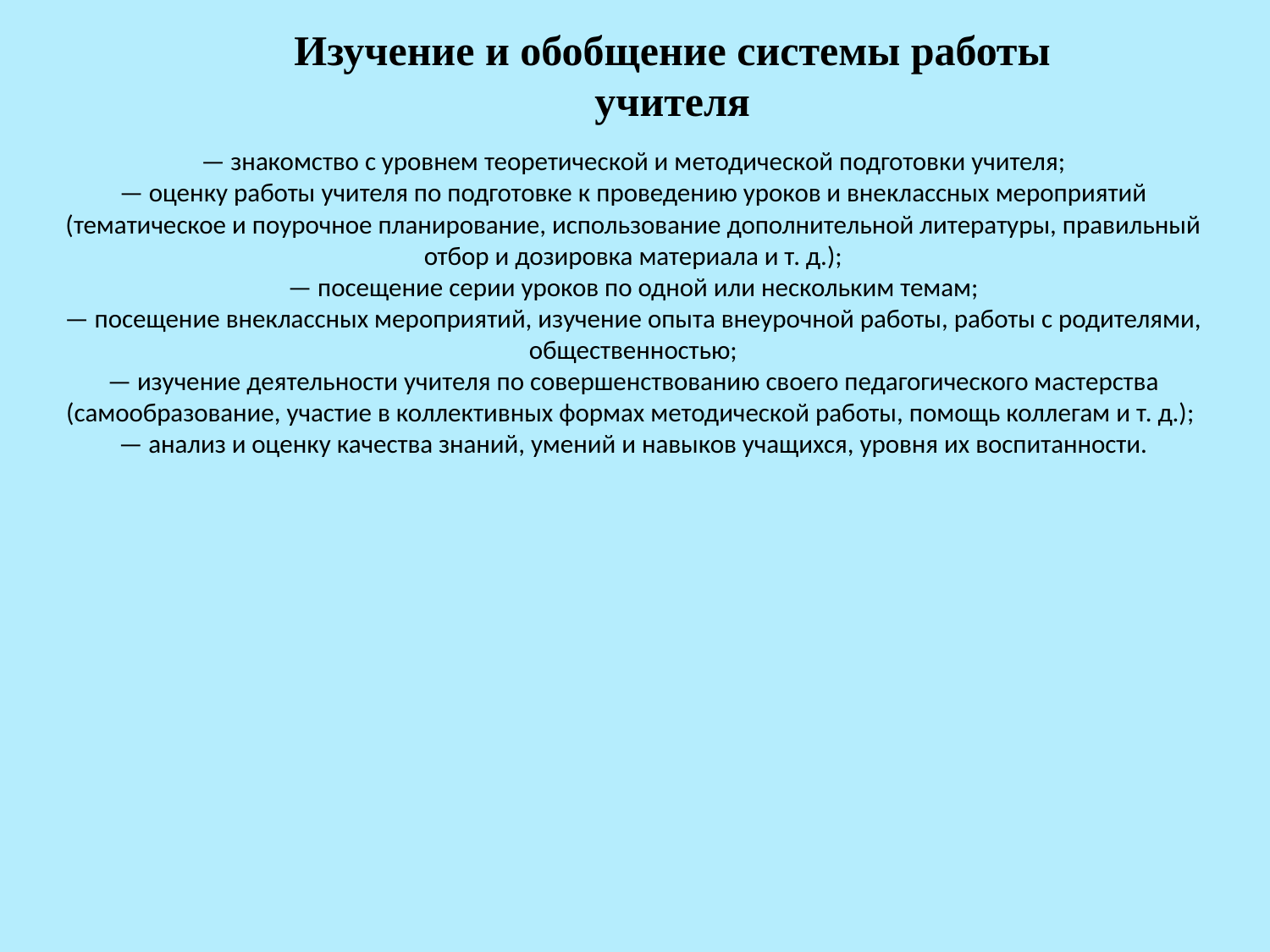

Изучение и обобщение системы работы учителя

# — знакомство с уровнем теоретической и методической под­готовки учителя; — оценку работы учителя по подготовке к проведению уро­ков и внеклассных мероприятий (тематическое и поурочное планирование, использование дополнительной литературы, правильный отбор и дозировка материала и т. д.); — посещение серии уроков по одной или нескольким темам; — посещение внеклассных мероприятий, изучение опыта внеурочной работы, работы с родителями, общественностью; — изучение деятельности учителя по совершенствованию своего педагогического мастерства (самообразование, участие в коллективных формах методической работы, помощь колле­гам и т. д.); — анализ и оценку качества знаний, умений и навыков учащихся, уровня их воспитанности.